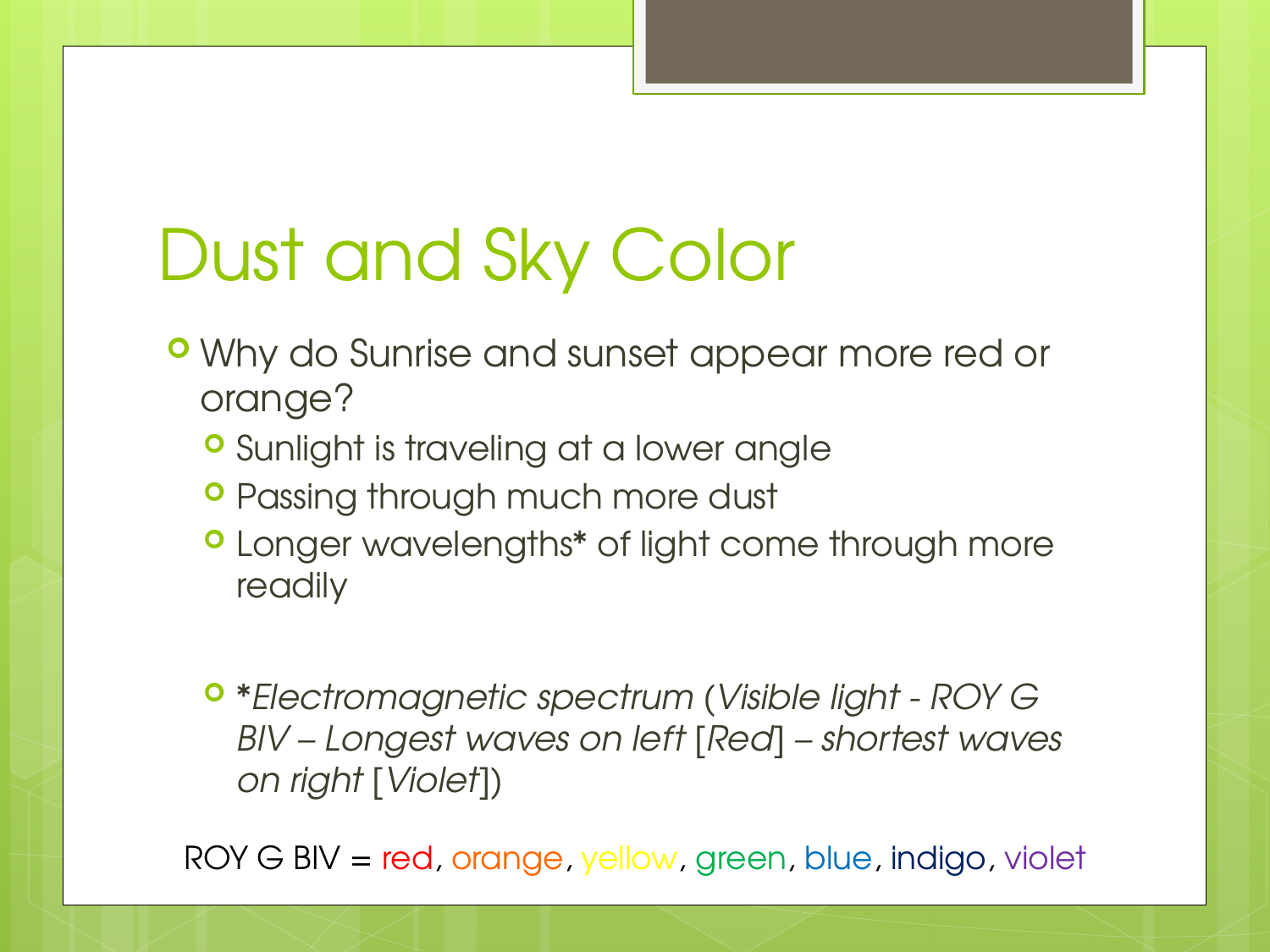

# Dust and Sky Color
Why do Sunrise and sunset appear more red or orange?
Sunlight is traveling at a lower angle
Passing through much more dust
Longer wavelengths* of light come through more readily

*Electromagnetic spectrum (Visible light - ROY G BIV – Longest waves on left [Red] – shortest waves on right [Violet])

ROY G BIV = red, orange, yellow, green, blue, indigo, violet